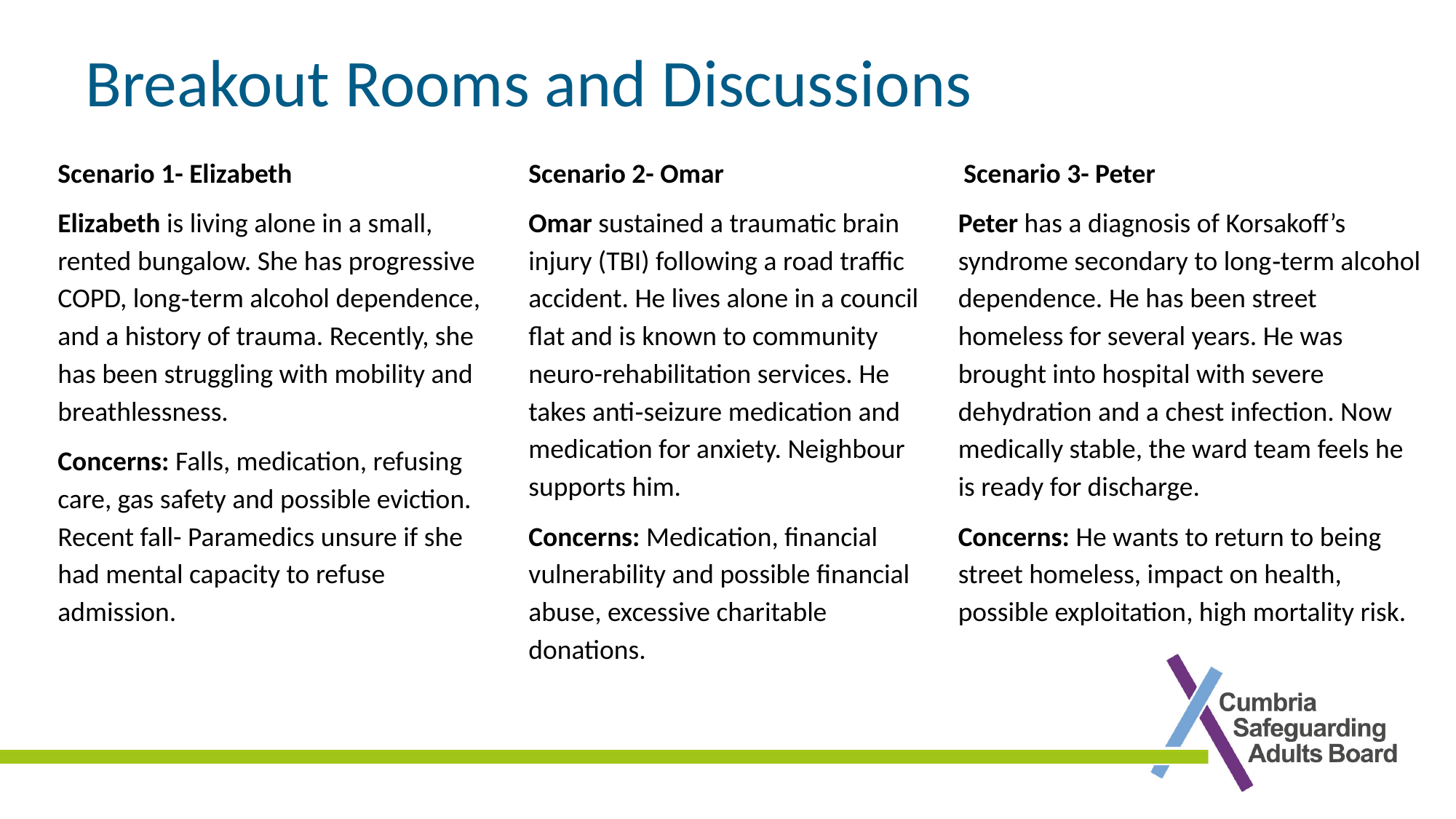

# Breakout Rooms and Discussions
Scenario 2- Omar
Omar sustained a traumatic brain injury (TBI) following a road traffic accident. He lives alone in a council flat and is known to community neuro-rehabilitation services. He takes anti‑seizure medication and medication for anxiety. Neighbour supports him.
Concerns: Medication, financial vulnerability and possible financial abuse, excessive charitable donations.

 Scenario 3- Peter
Peter has a diagnosis of Korsakoff’s syndrome secondary to long‑term alcohol dependence. He has been street homeless for several years. He was brought into hospital with severe dehydration and a chest infection. Now medically stable, the ward team feels he is ready for discharge.
Concerns: He wants to return to being street homeless, impact on health, possible exploitation, high mortality risk.
Scenario 1- Elizabeth
Elizabeth is living alone in a small, rented bungalow. She has progressive COPD, long‑term alcohol dependence, and a history of trauma. Recently, she has been struggling with mobility and breathlessness.
Concerns: Falls, medication, refusing care, gas safety and possible eviction. Recent fall- Paramedics unsure if she had mental capacity to refuse admission.